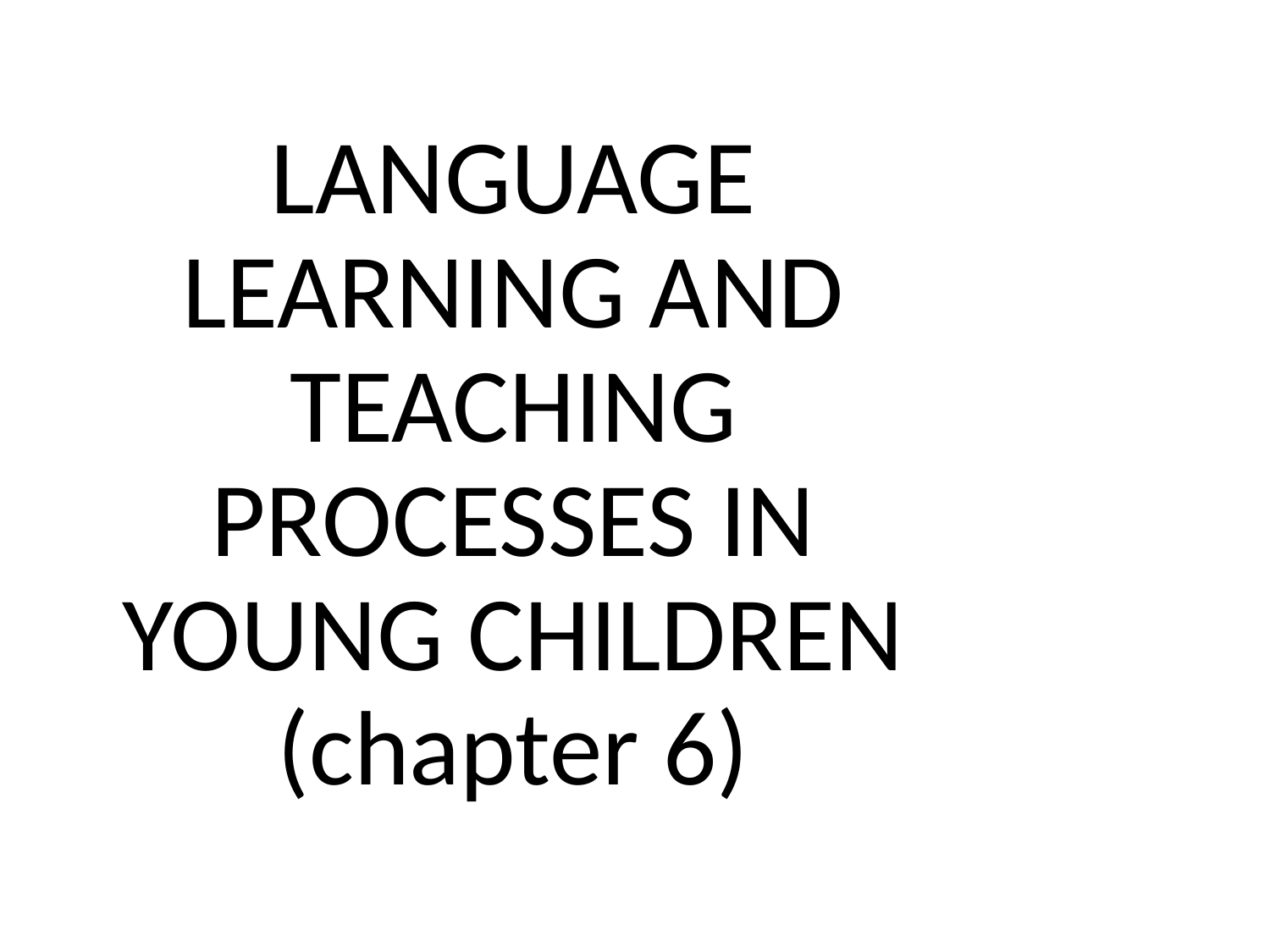

# LANGUAGE LEARNING AND TEACHING PROCESSES IN YOUNG CHILDREN (chapter 6)